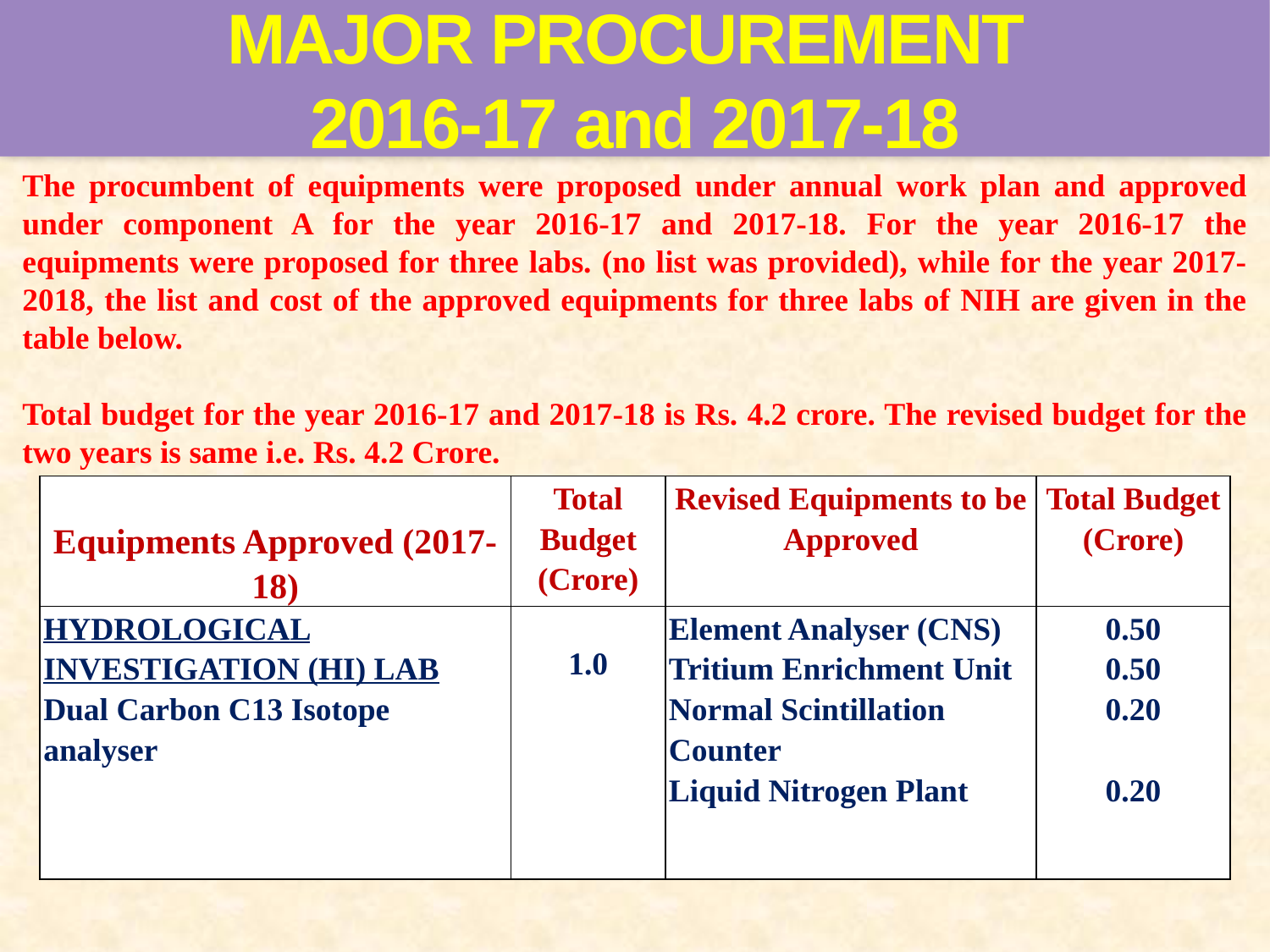

MAJOR PROCUREMENT
2016-17 and 2017-18

The procumbent of equipments were proposed under annual work plan and approved under component A for the year 2016-17 and 2017-18. For the year 2016-17 the equipments were proposed for three labs. (no list was provided), while for the year 2017-2018, the list and cost of the approved equipments for three labs of NIH are given in the table below.

Total budget for the year 2016-17 and 2017-18 is Rs. 4.2 crore. The revised budget for the two years is same i.e. Rs. 4.2 Crore.

| Equipments Approved (2017-18) | Total Budget (Crore) | Revised Equipments to be Approved | Total Budget (Crore) |
| --- | --- | --- | --- |
| HYDROLOGICAL INVESTIGATION (HI) LAB Dual Carbon C13 Isotope analyser | 1.0 | Element Analyser (CNS) Tritium Enrichment Unit Normal Scintillation Counter Liquid Nitrogen Plant | 0.50 0.50 0.20 0.20 |